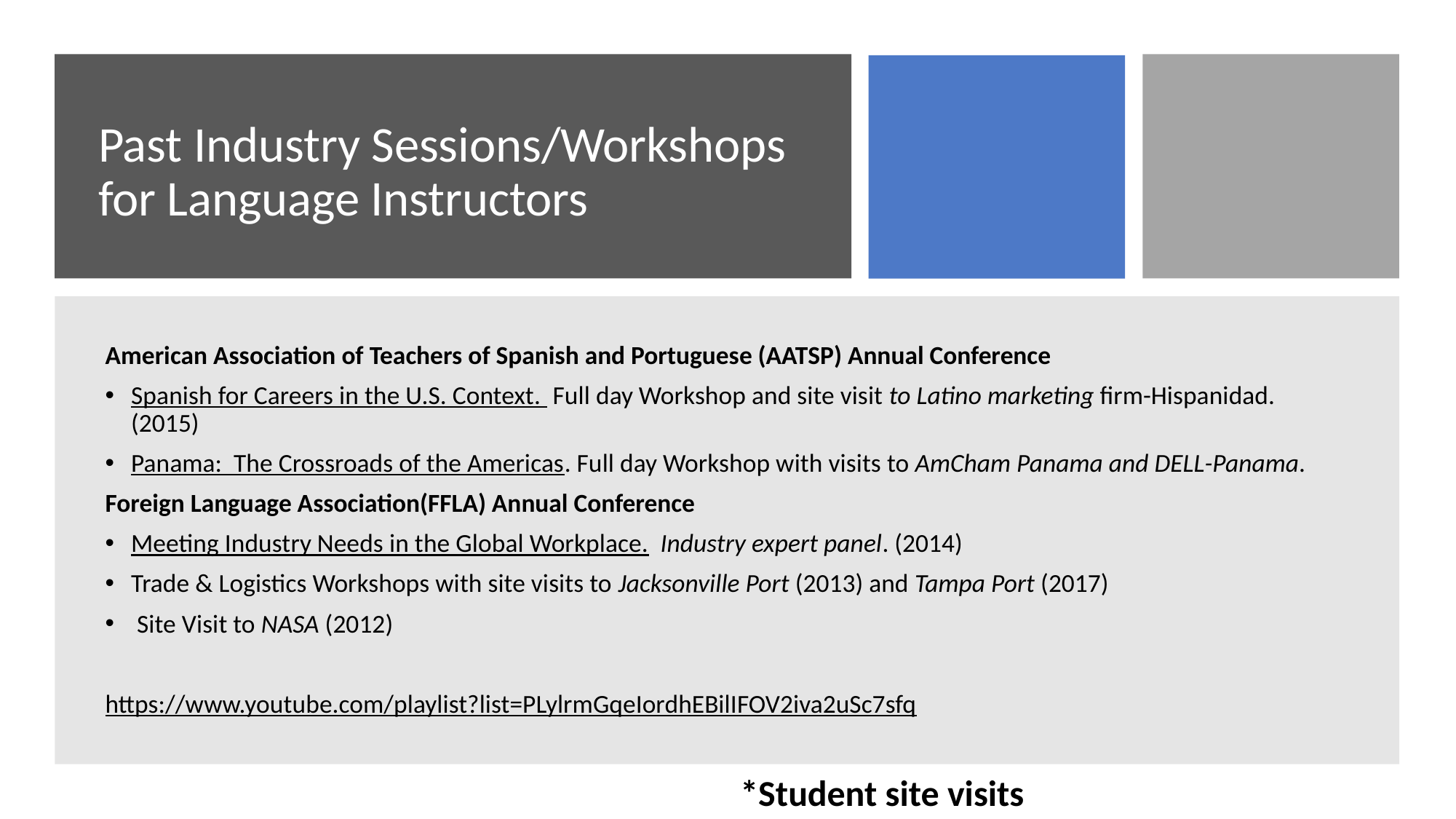

# Past Industry Sessions/Workshops for Language Instructors

American Association of Teachers of Spanish and Portuguese (AATSP) Annual Conference
Spanish for Careers in the U.S. Context.  Full day Workshop and site visit to Latino marketing firm-Hispanidad. (2015)
Panama:  The Crossroads of the Americas. Full day Workshop with visits to AmCham Panama and DELL-Panama.
Foreign Language Association(FFLA) Annual Conference
Meeting Industry Needs in the Global Workplace.  Industry expert panel. (2014)
Trade & Logistics Workshops with site visits to Jacksonville Port (2013) and Tampa Port (2017)
 Site Visit to NASA (2012)

https://www.youtube.com/playlist?list=PLylrmGqeIordhEBilIFOV2iva2uSc7sfq
*Student site visits